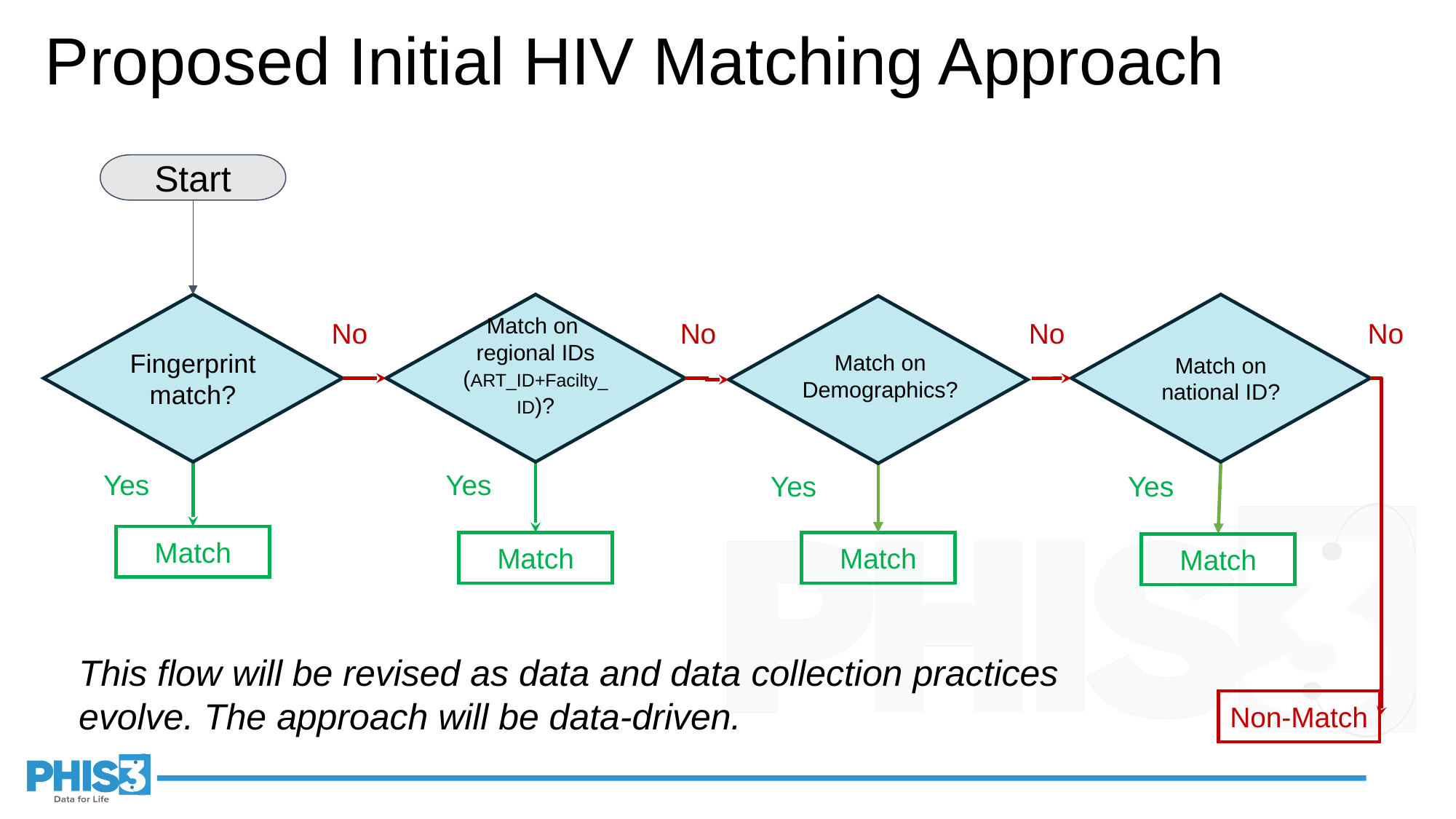

Proposed Initial HIV Matching Approach
Start
Match on national ID?
Fingerprint match?
Match on
regional IDs (ART_ID+Facilty_ID)?

No
No
No
No
Match on Demographics?

Yes
Yes
Yes
Yes
Match
Match
Match
Match
This flow will be revised as data and data collection practices evolve. The approach will be data-driven.
Non-Match